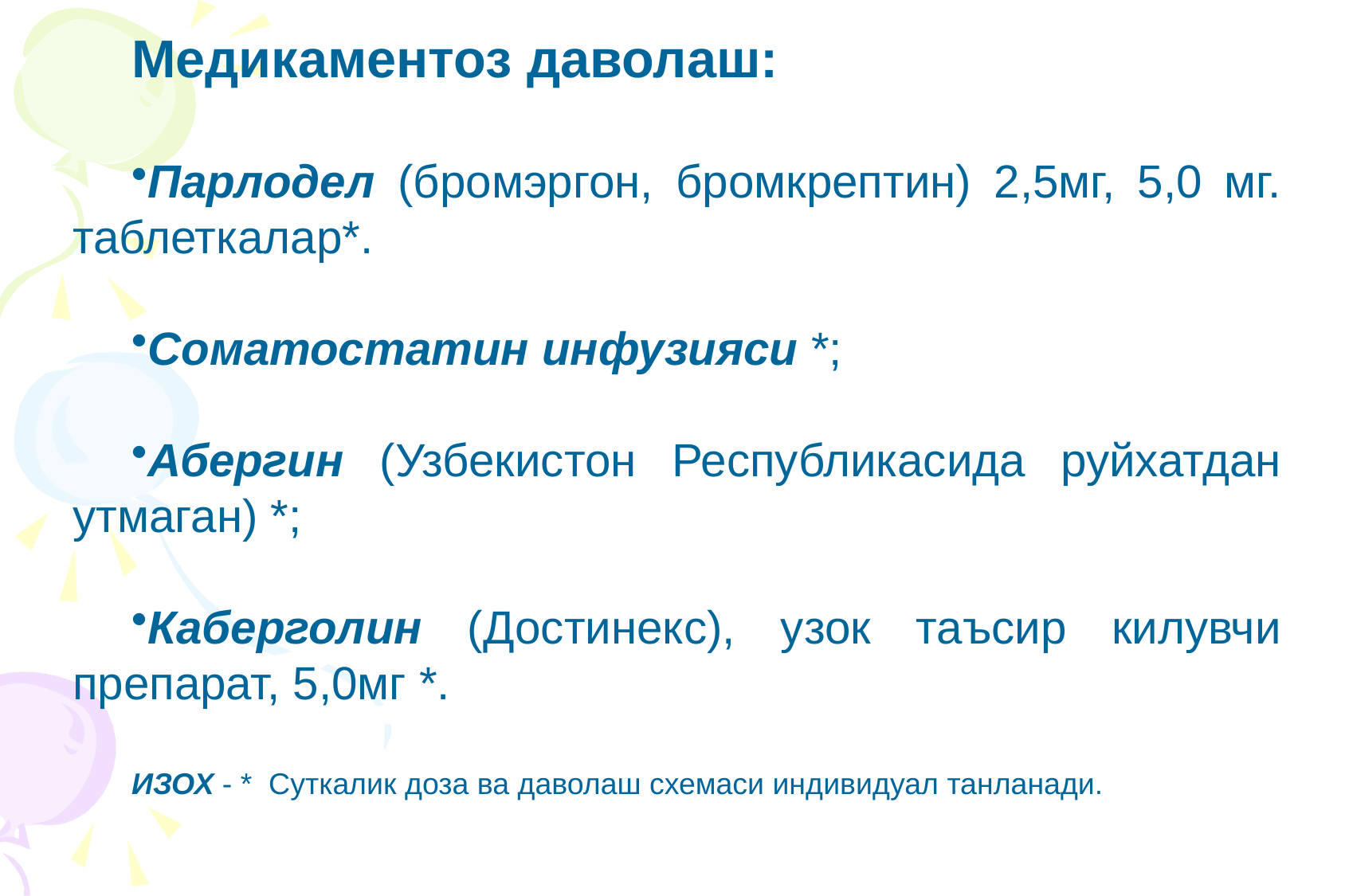

Медикаментоз даволаш:

Парлодел (бромэргон, бромкрептин) 2,5мг, 5,0 мг. таблеткалар*.

Соматостатин инфузияси *;

Абергин (Узбекистон Республикасида руйхатдан утмаган) *;

Каберголин (Достинекс), узок таъсир килувчи препарат, 5,0мг *.

ИЗОХ - *  Суткалик доза ва даволаш схемаси индивидуал танланади.